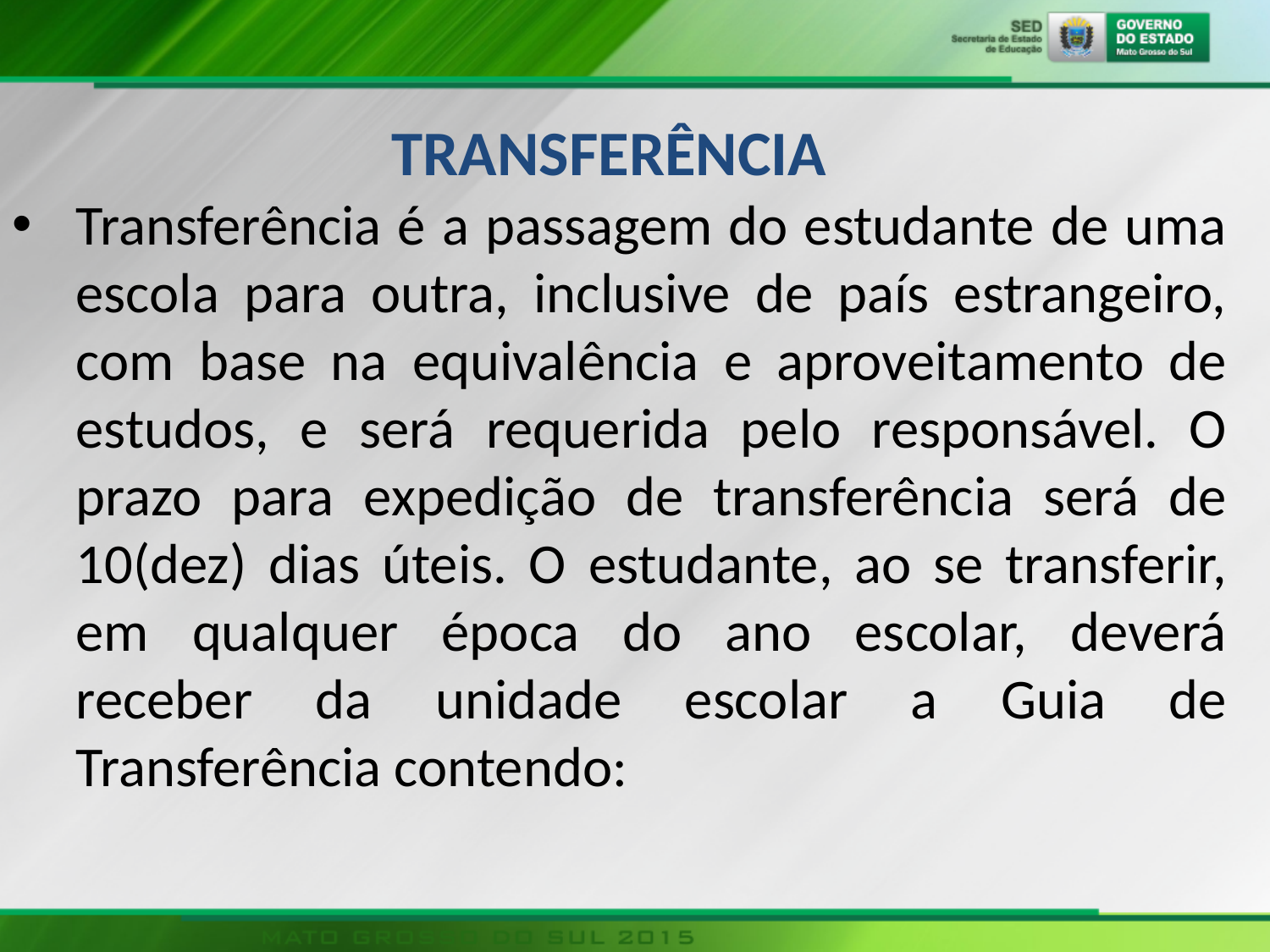

TRANSFERÊNCIA
Transferência é a passagem do estudante de uma escola para outra, inclusive de país estrangeiro, com base na equivalência e aproveitamento de estudos, e será requerida pelo responsável. O prazo para expedição de transferência será de 10(dez) dias úteis. O estudante, ao se transferir, em qualquer época do ano escolar, deverá receber da unidade escolar a Guia de Transferência contendo: